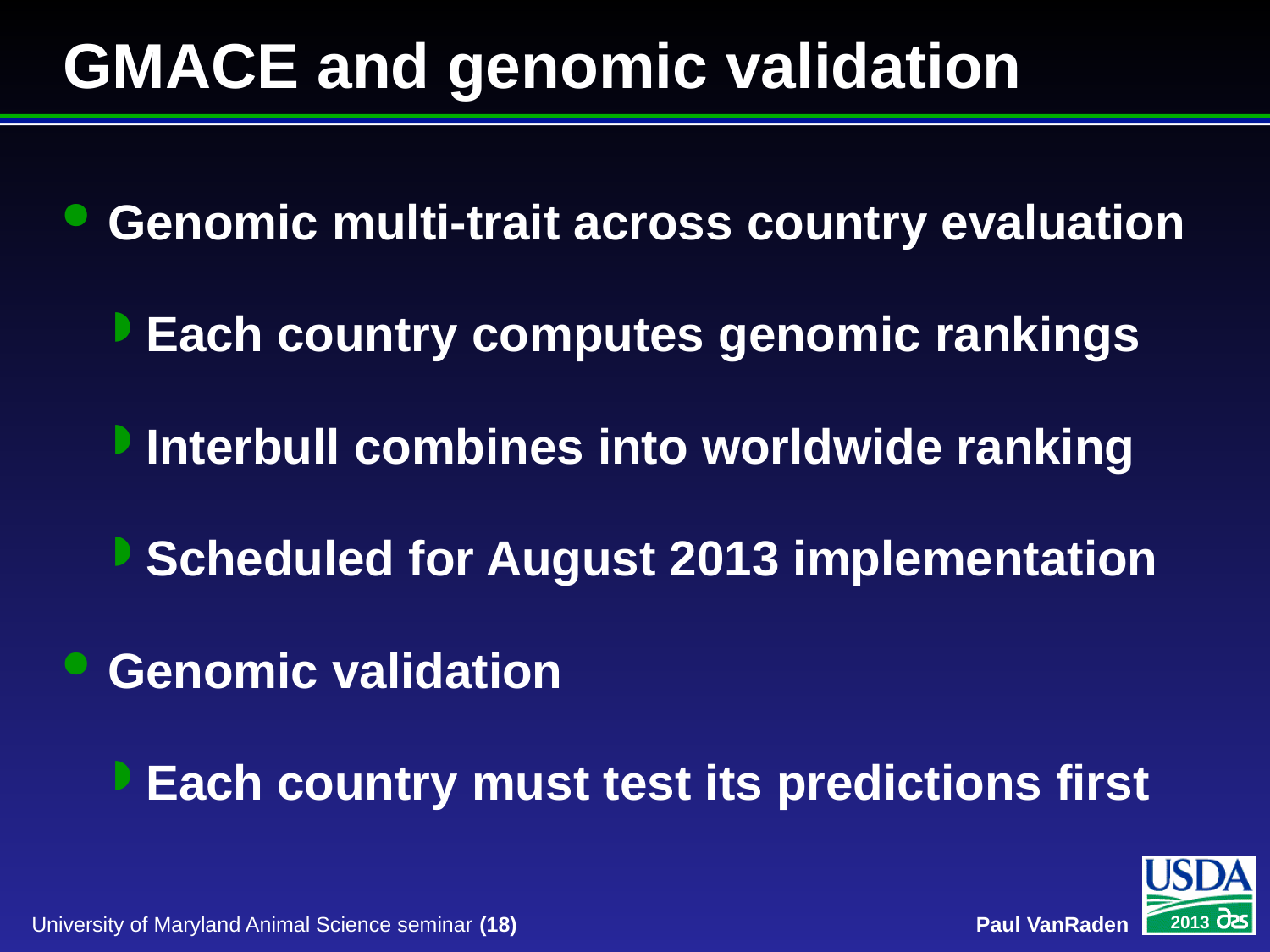

# GMACE and genomic validation
Genomic multi-trait across country evaluation
Each country computes genomic rankings
Interbull combines into worldwide ranking
Scheduled for August 2013 implementation
Genomic validation
Each country must test its predictions first